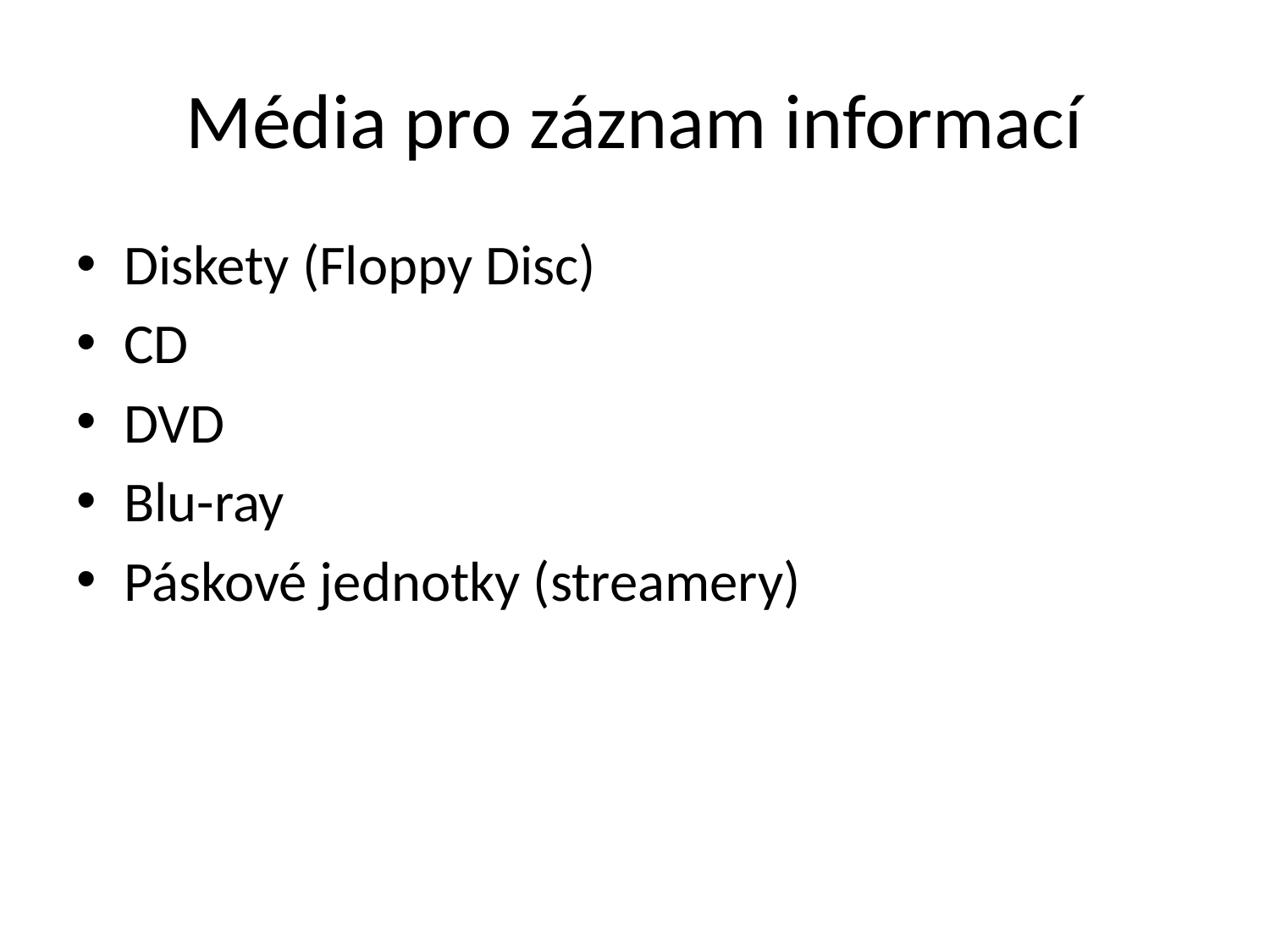

# Média pro záznam informací
Diskety (Floppy Disc)
CD
DVD
Blu-ray
Páskové jednotky (streamery)